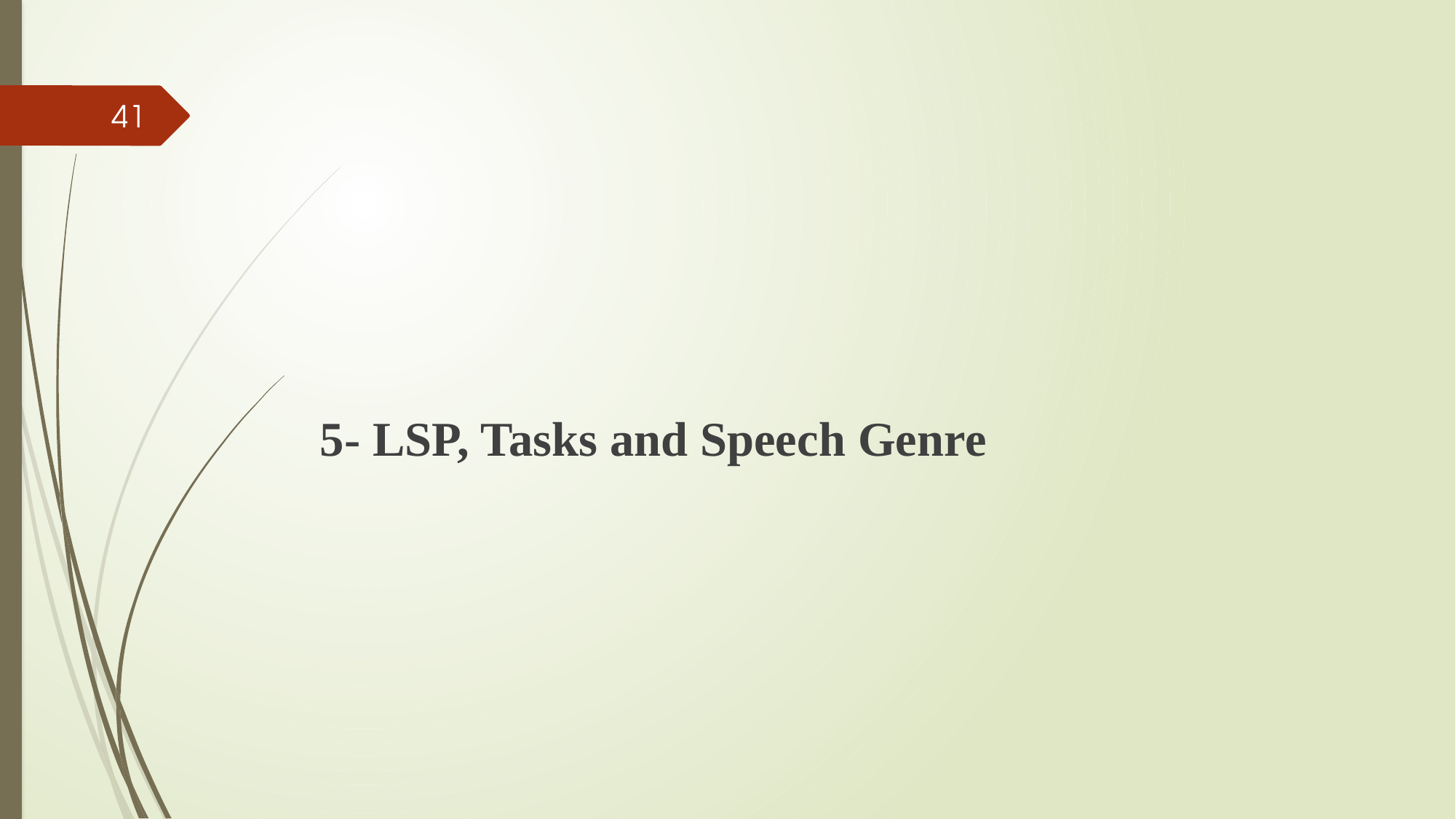

#
41

5- LSP, Tasks and Speech Genre